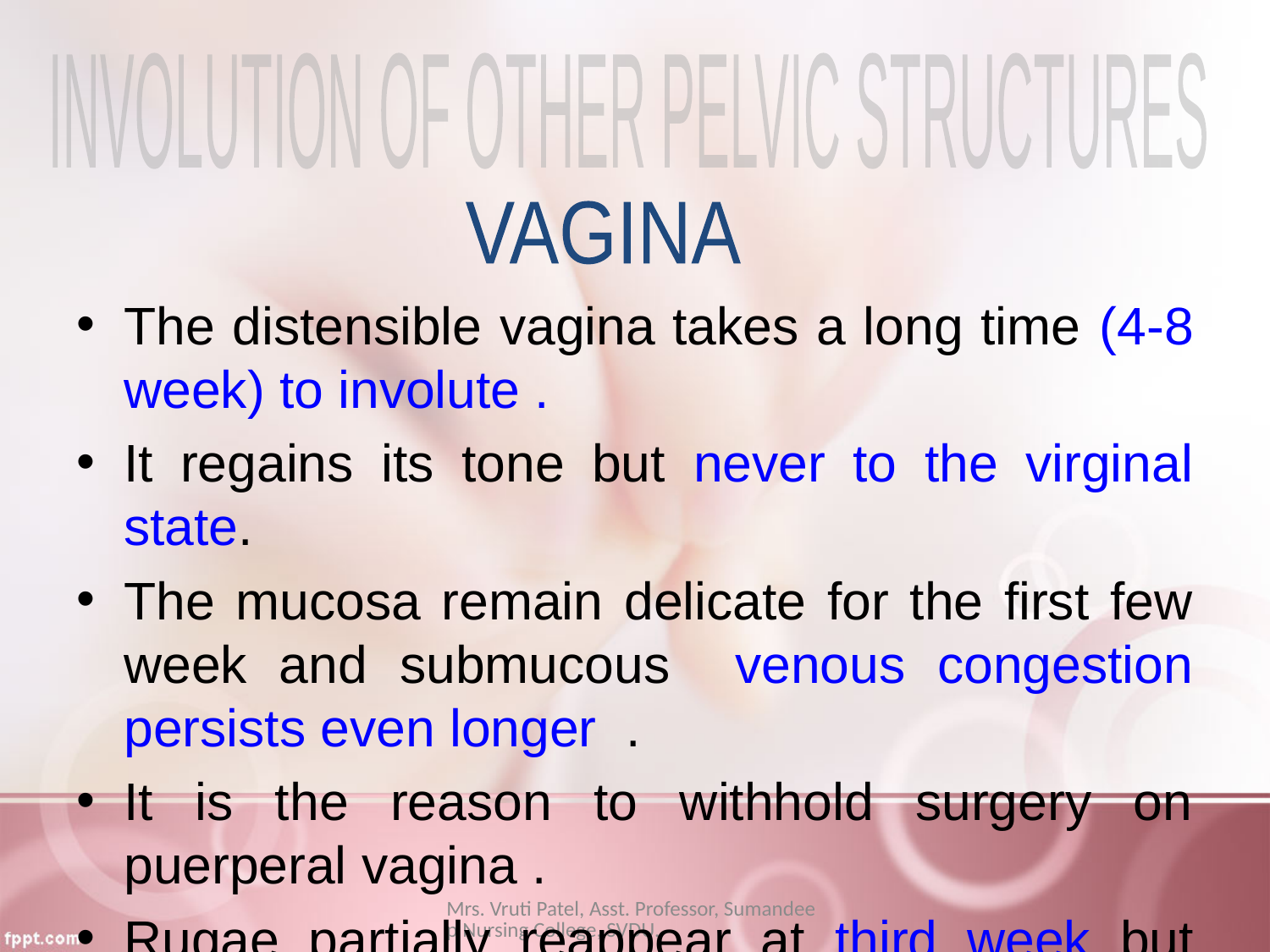

INVOLUTION OF OTHER PELVIC STRUCTURES
VAGINA
The distensible vagina takes a long time (4-8 week) to involute .
It regains its tone but never to the virginal state.
The mucosa remain delicate for the first few week and submucous  venous congestion persists even longer  .
It is the reason to withhold surgery on puerperal vagina .
Rugae partially reappear at third week but never to the same degree as in pre- pregnant state.
Mrs. Vruti Patel, Asst. Professor, Sumandeep Nursing College, SVDU.